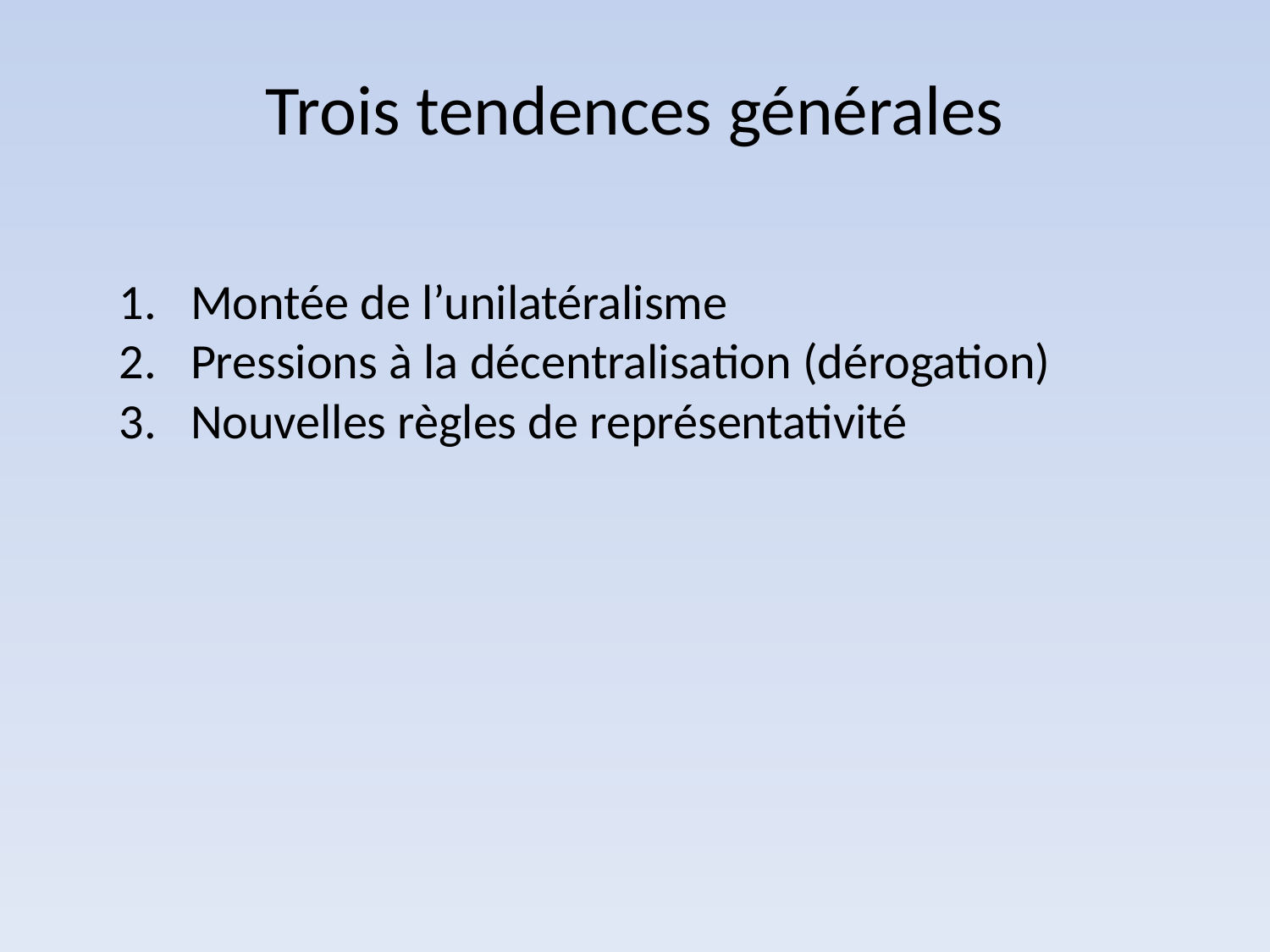

Trois tendences générales

Montée de l’unilatéralisme
Pressions à la décentralisation (dérogation)
Nouvelles règles de représentativité